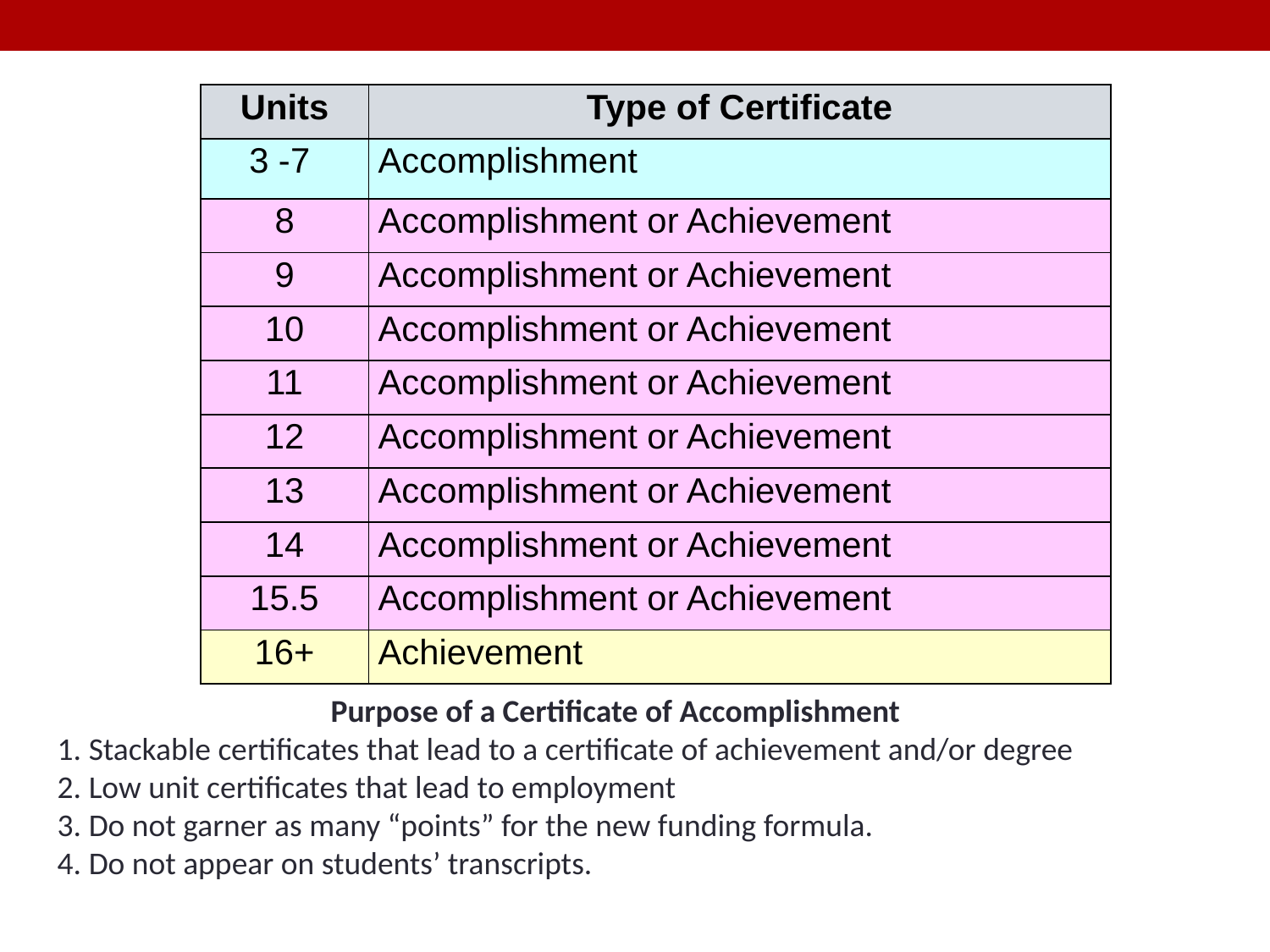

| Units | Type of Certificate |
| --- | --- |
| 3 -7 | Accomplishment |
| 8 | Accomplishment or Achievement |
| 9 | Accomplishment or Achievement |
| 10 | Accomplishment or Achievement |
| 11 | Accomplishment or Achievement |
| 12 | Accomplishment or Achievement |
| 13 | Accomplishment or Achievement |
| 14 | Accomplishment or Achievement |
| 15.5 | Accomplishment or Achievement |
| 16+ | Achievement |
                                      Purpose of a Certificate of Accomplishment
1. Stackable certificates that lead to a certificate of achievement and/or degree
2. Low unit certificates that lead to employment
3. Do not garner as many “points” for the new funding formula.
4. Do not appear on students’ transcripts.